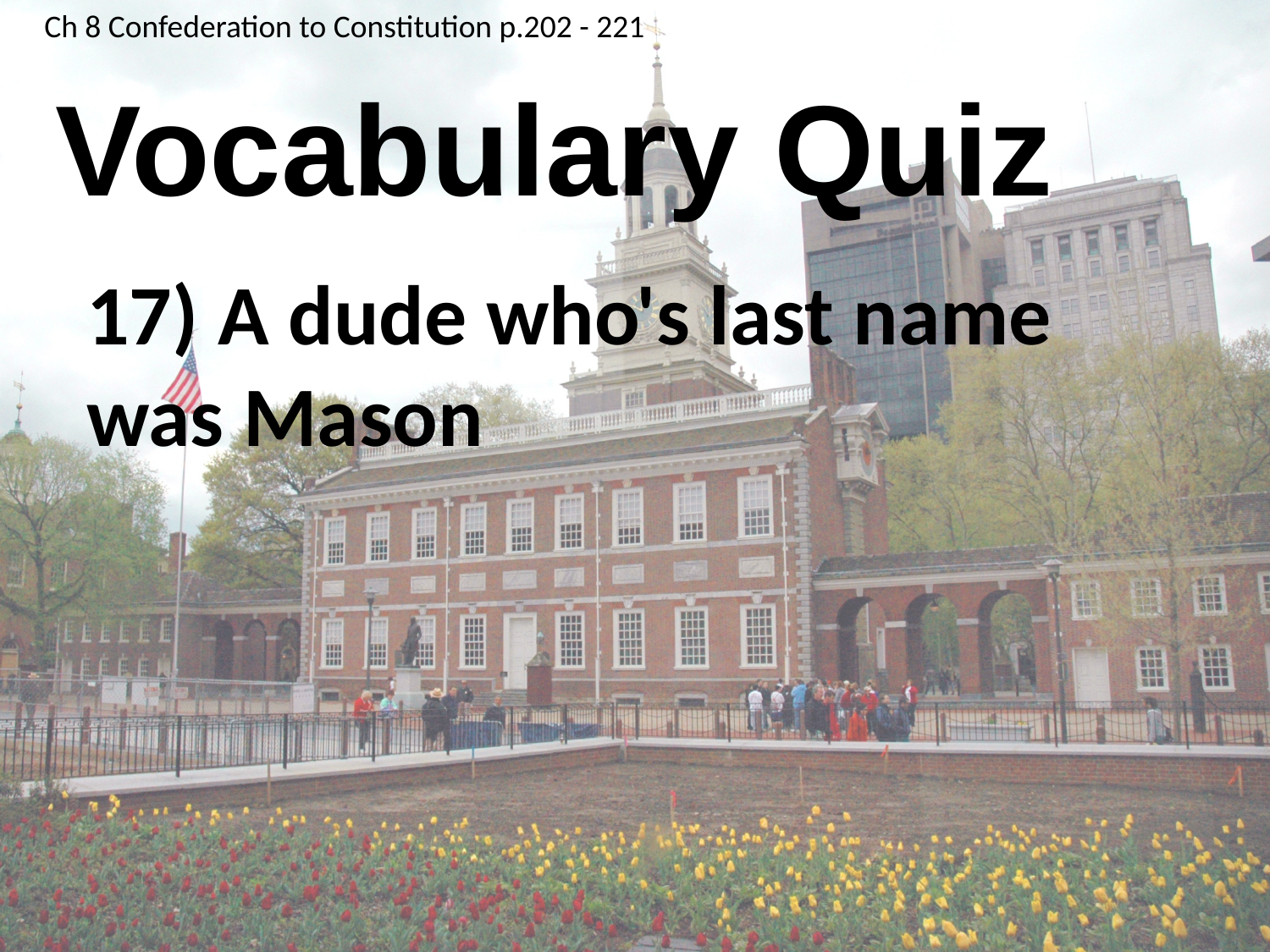

Ch 8 Confederation to Constitution p.202 - 221
# Vocabulary Quiz
17) A dude who's last name was Mason